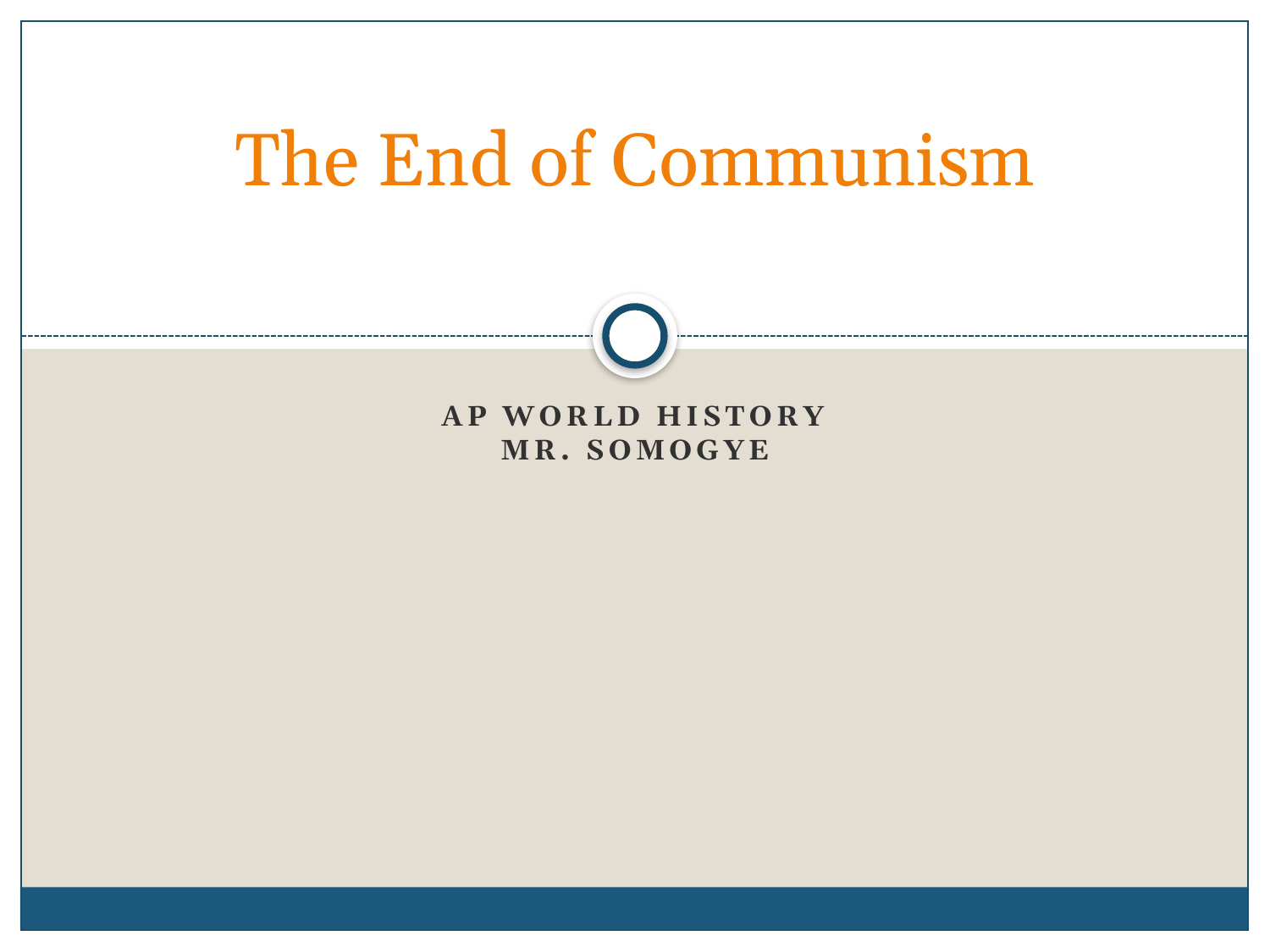

# The End of Communism
AP World History
Mr. Somogye